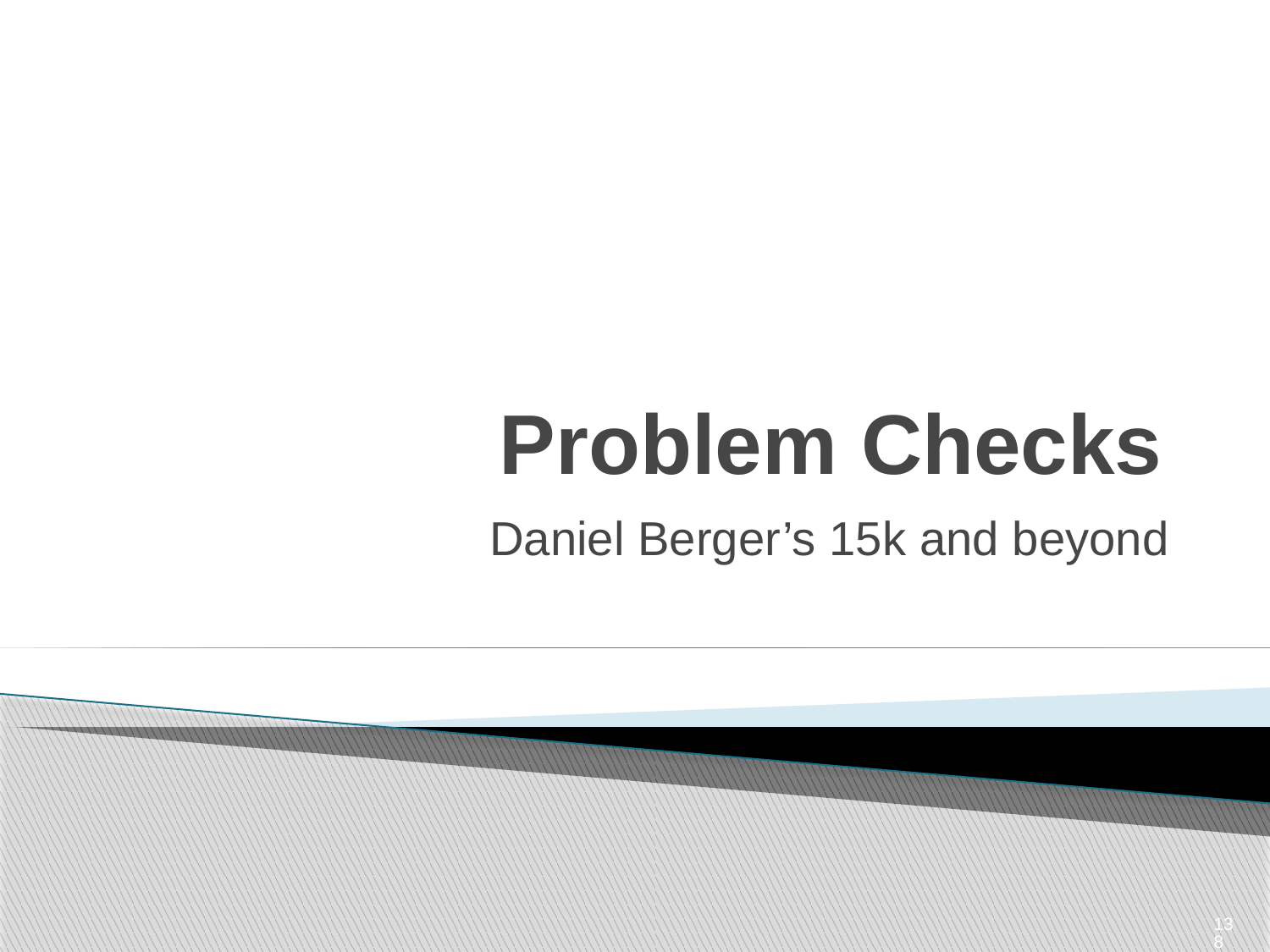

# Problem Checks
Daniel Berger’s 15k and beyond
138